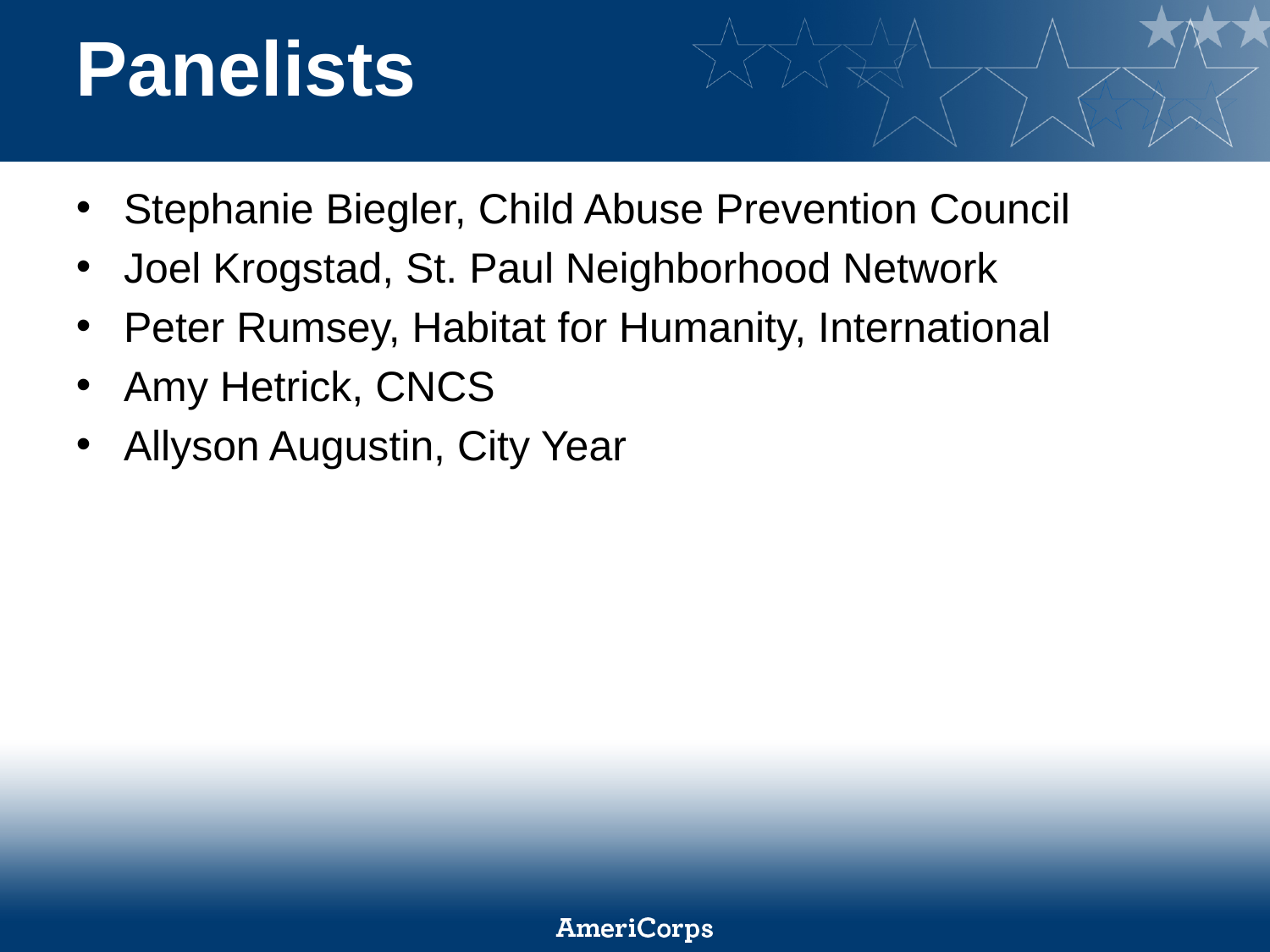

# Panelists
Stephanie Biegler, Child Abuse Prevention Council
Joel Krogstad, St. Paul Neighborhood Network
Peter Rumsey, Habitat for Humanity, International
Amy Hetrick, CNCS
Allyson Augustin, City Year